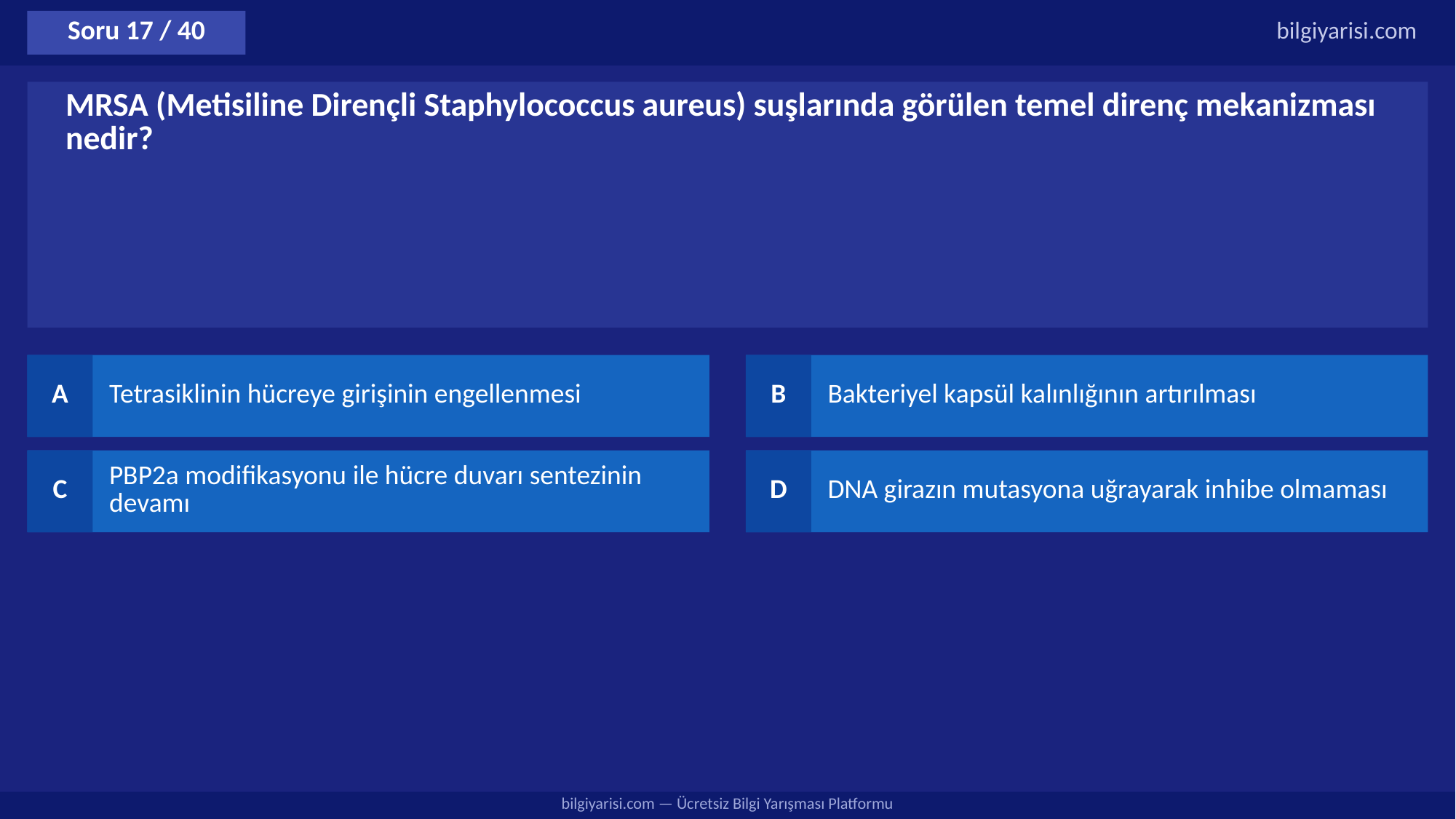

Soru 17 / 40
bilgiyarisi.com

MRSA (Metisiline Dirençli Staphylococcus aureus) suşlarında görülen temel direnç mekanizması nedir?

A
Tetrasiklinin hücreye girişinin engellenmesi

B
Bakteriyel kapsül kalınlığının artırılması

C
PBP2a modifikasyonu ile hücre duvarı sentezinin devamı

D
DNA girazın mutasyona uğrayarak inhibe olmaması
bilgiyarisi.com — Ücretsiz Bilgi Yarışması Platformu